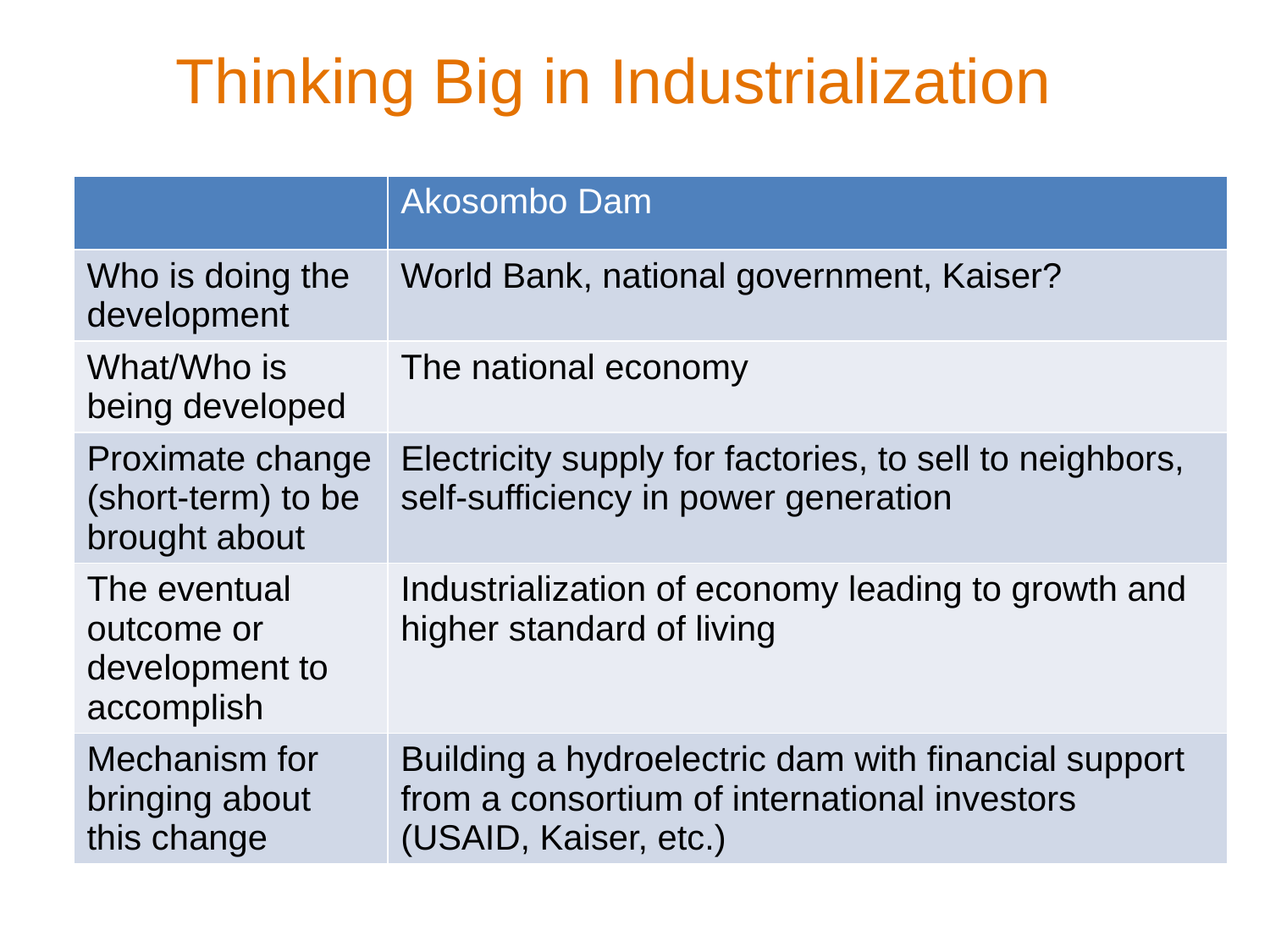

# Thinking Big in Industrialization
|  | Akosombo Dam |
| --- | --- |
| Who is doing the development | World Bank, national government, Kaiser? |
| What/Who is being developed | The national economy |
| Proximate change (short-term) to be brought about | Electricity supply for factories, to sell to neighbors, self-sufficiency in power generation |
| The eventual outcome or development to accomplish | Industrialization of economy leading to growth and higher standard of living |
| Mechanism for bringing about this change | Building a hydroelectric dam with financial support from a consortium of international investors (USAID, Kaiser, etc.) |